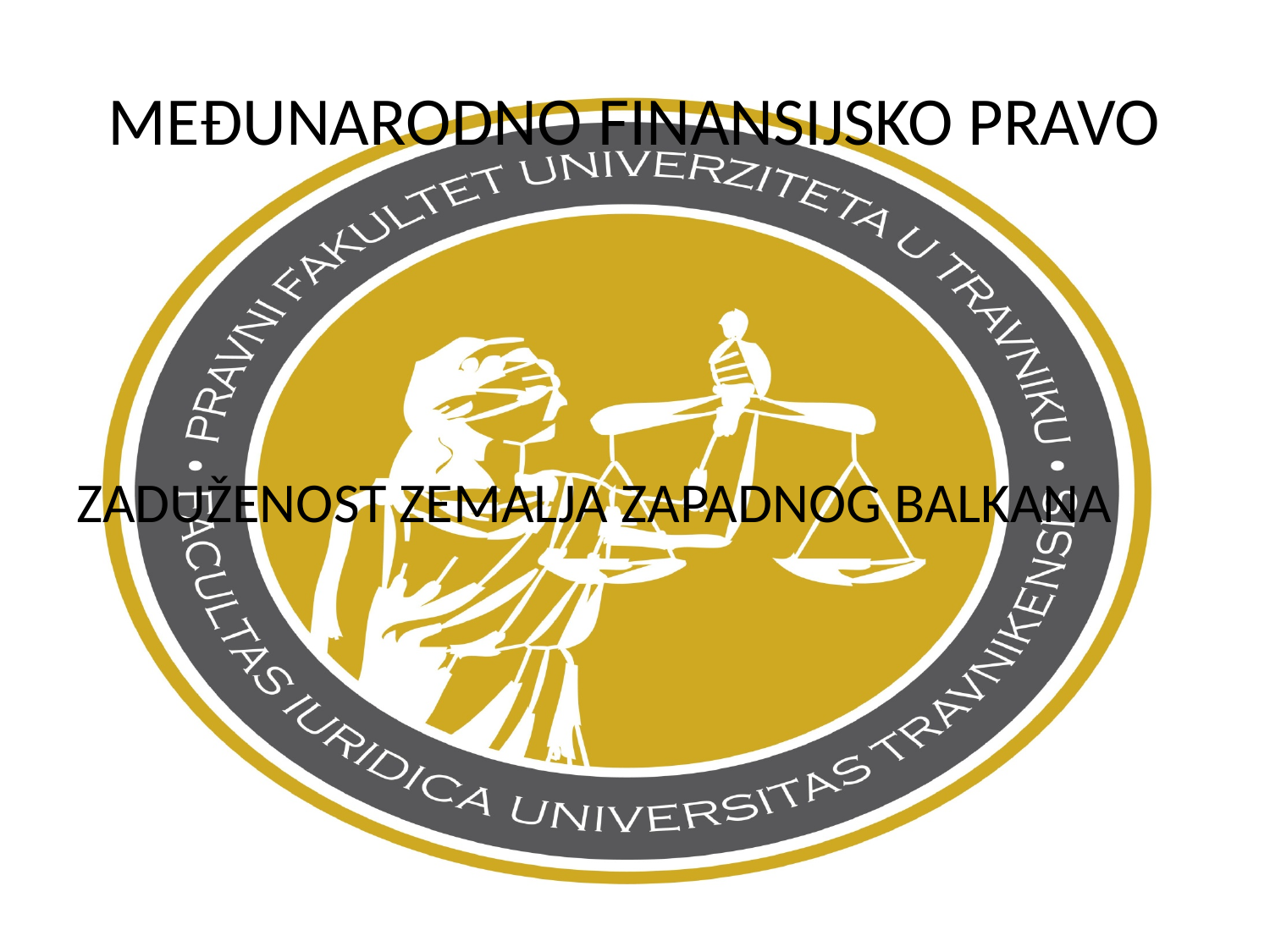

# MEĐUNARODNO FINANSIJSKO PRAVO

ZADUŽENOST ZEMALJA ZAPADNOG BALKANA